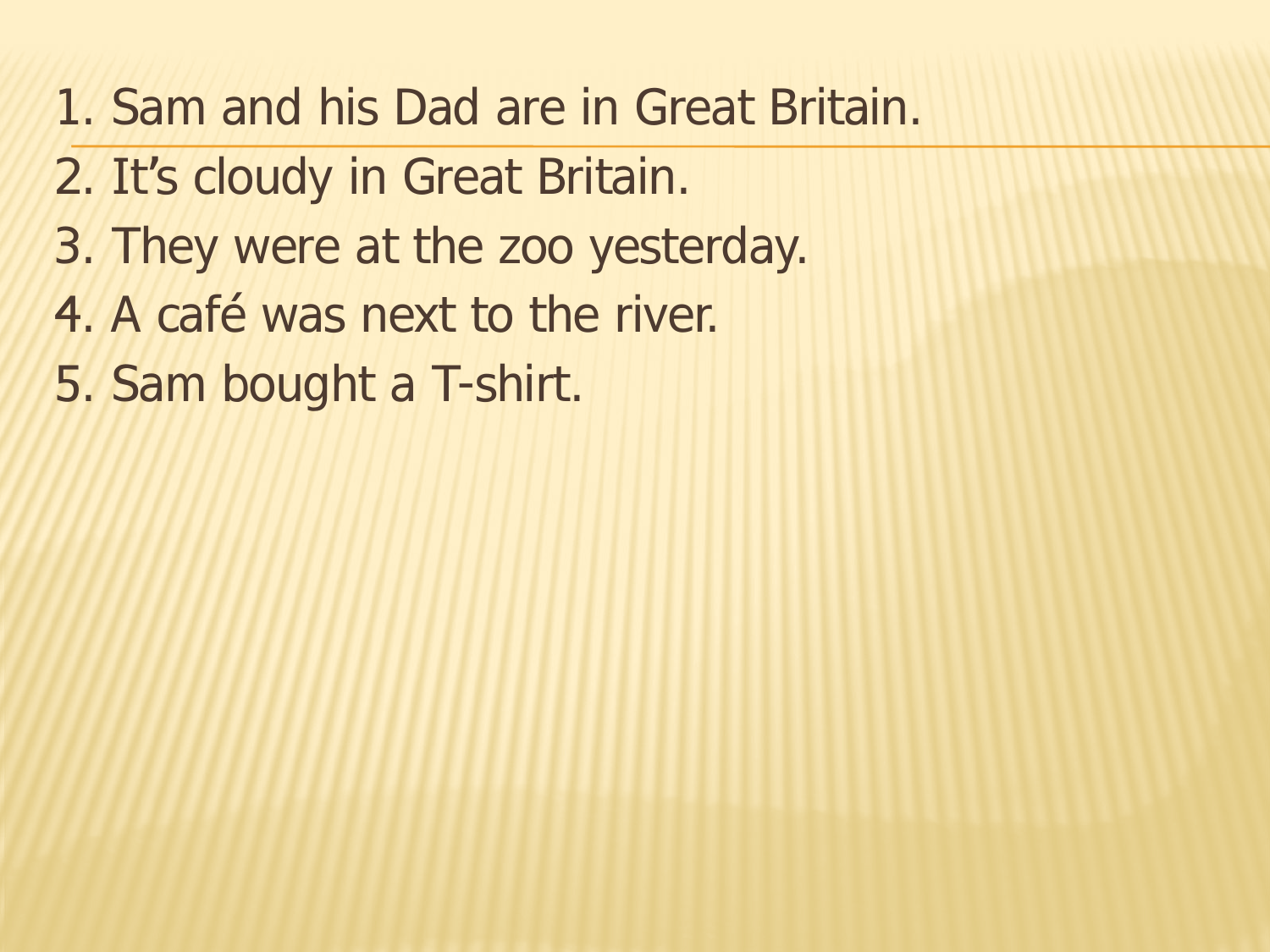

1. Sam and his Dad are in Great Britain.
2. It’s cloudy in Great Britain.
3. They were at the zoo yesterday.
4. A café was next to the river.
5. Sam bought a T-shirt.